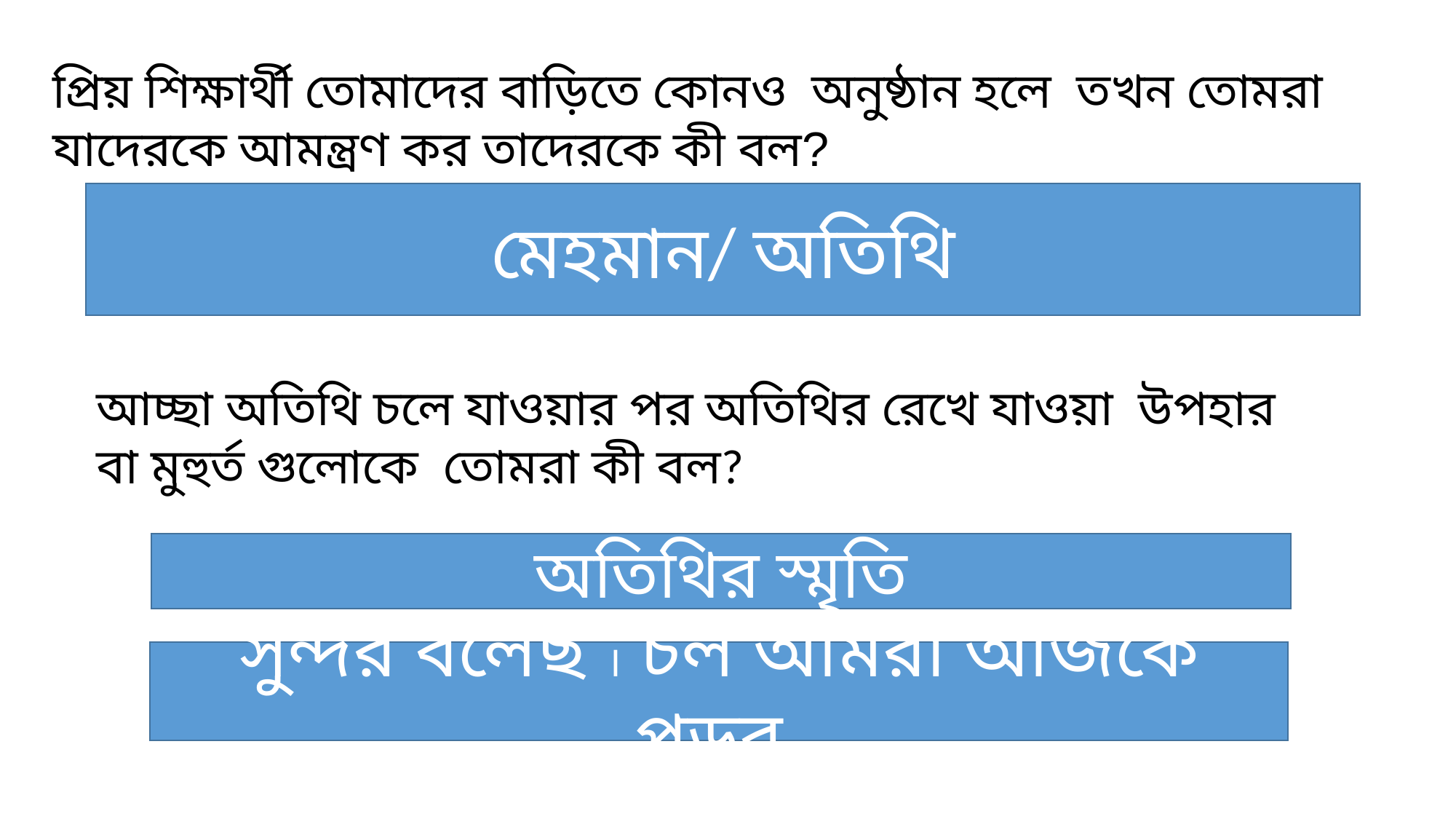

প্রিয় শিক্ষার্থী তোমাদের বাড়িতে কোনও  অনুষ্ঠান হলে  তখন তোমরা যাদেরকে আমন্ত্রণ কর তাদেরকে কী বল?
মেহমান/ অতিথি
আচ্ছা অতিথি চলে যাওয়ার পর অতিথির রেখে যাওয়া  উপহার বা মুহুর্ত গুলোকে  তোমরা কী বল?
অতিথির স্মৃতি
সুন্দর বলেছ । চল আমরা আজকে পড়ব